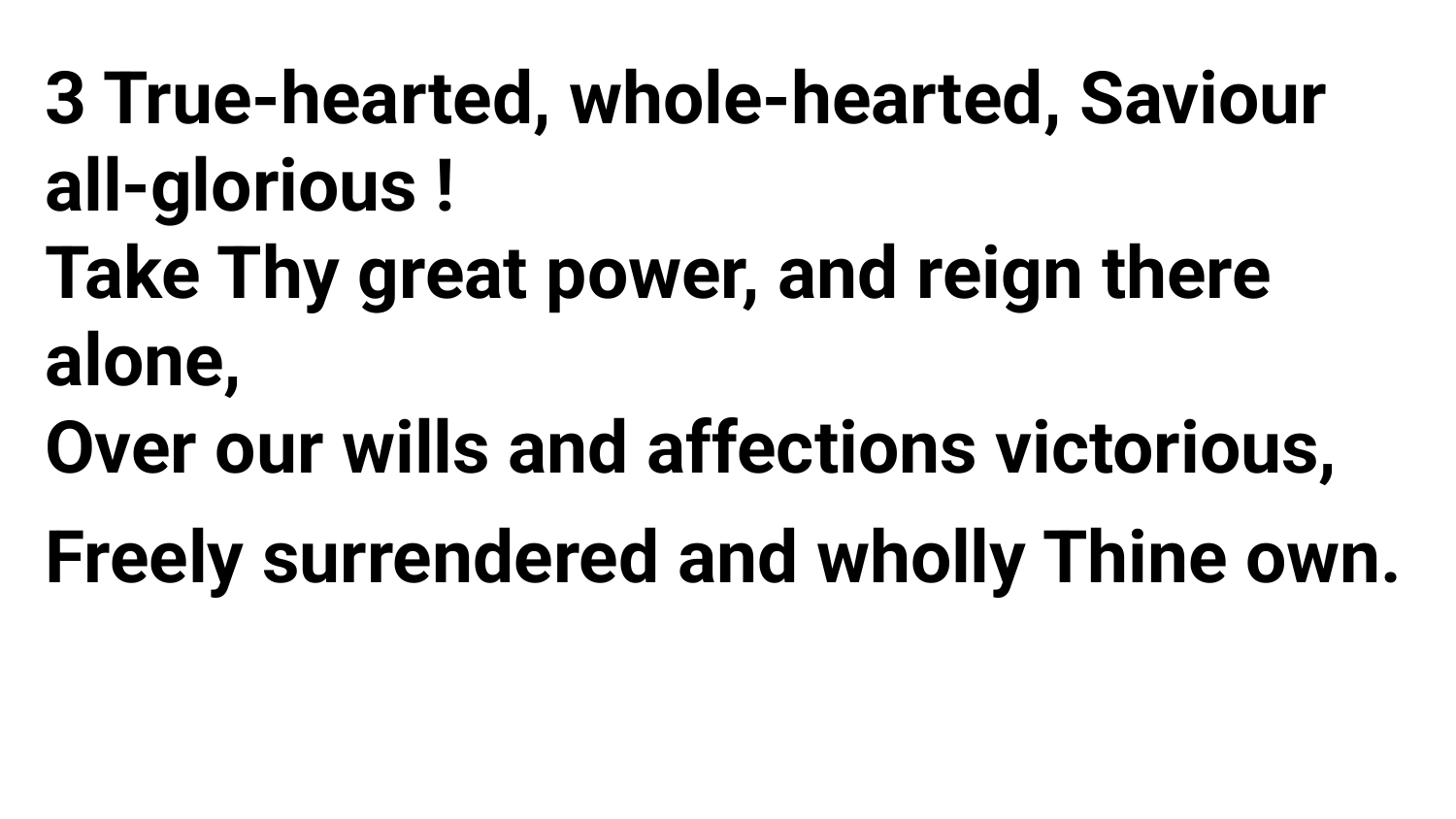

3 True-hearted, whole-hearted, Saviour
all-glorious !
Take Thy great power, and reign there alone,
Over our wills and affections victorious,
Freely surrendered and wholly Thine own.